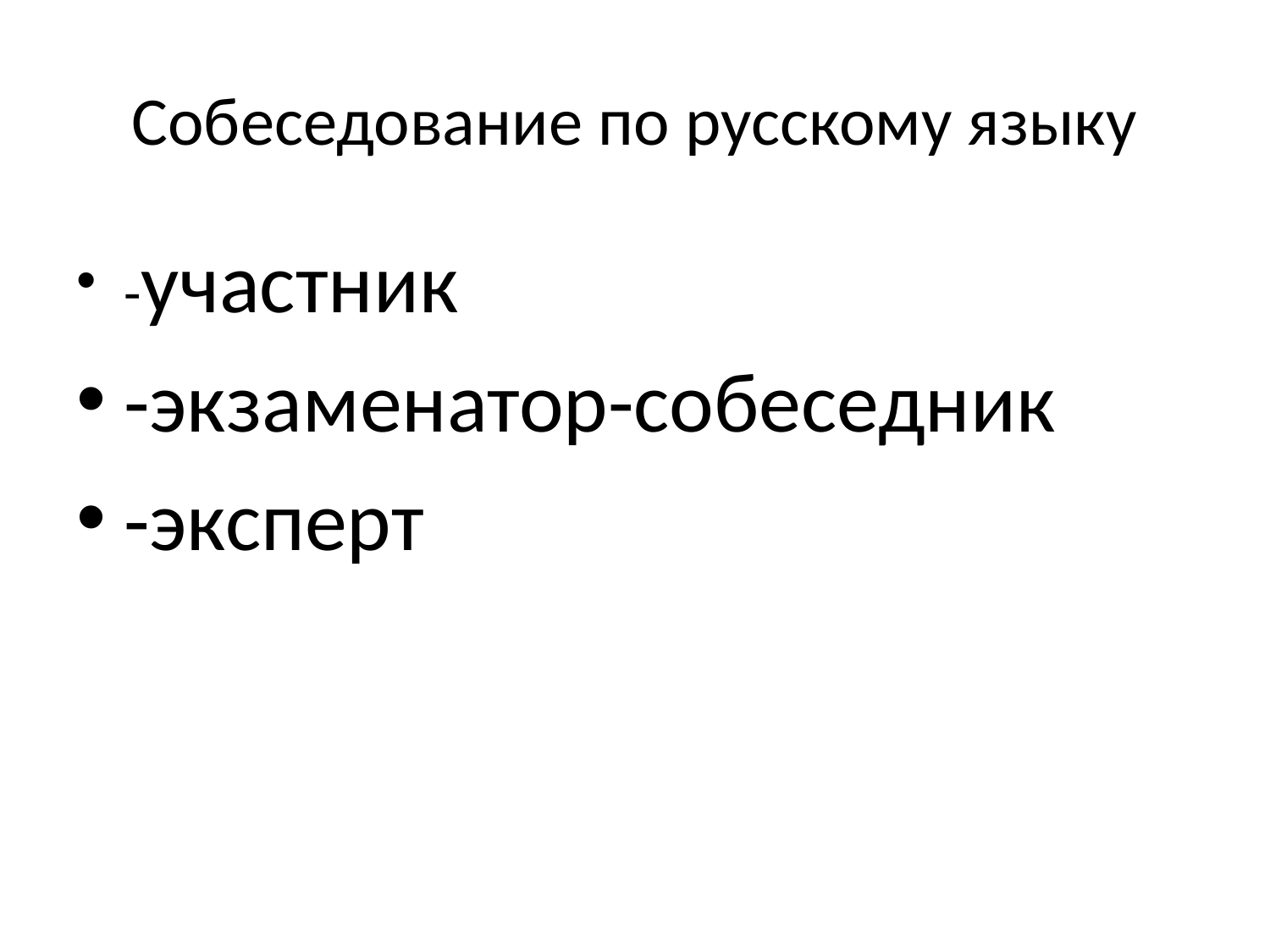

# Собеседование по русскому языку
-участник
-экзаменатор-собеседник
-эксперт